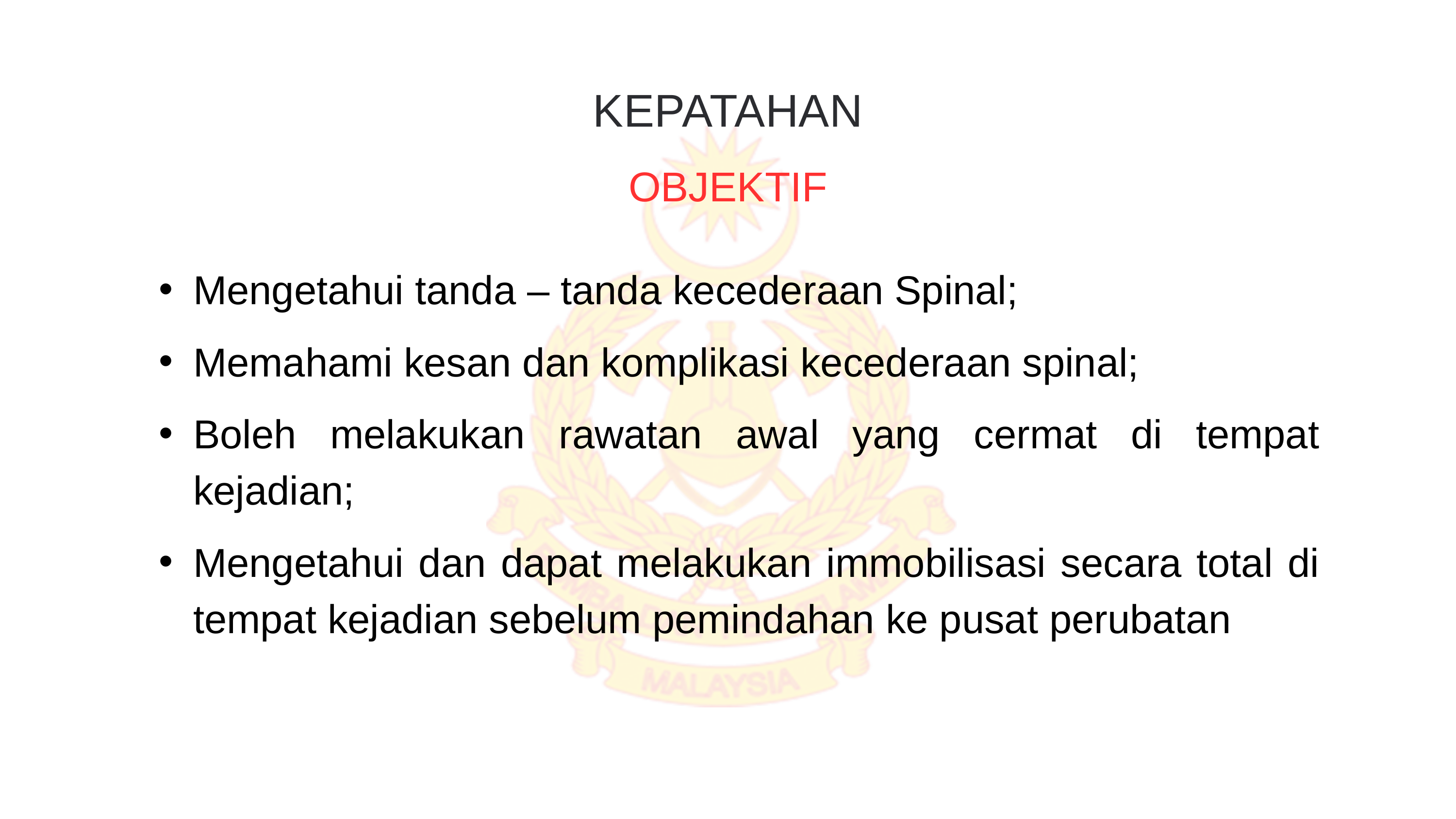

KEPATAHAN

OBJEKTIF
Mengetahui tanda – tanda kecederaan Spinal;

Memahami kesan dan komplikasi kecederaan spinal;

Boleh melakukan rawatan awal yang cermat di tempat kejadian;

Mengetahui dan dapat melakukan immobilisasi secara total di tempat kejadian sebelum pemindahan ke pusat perubatan